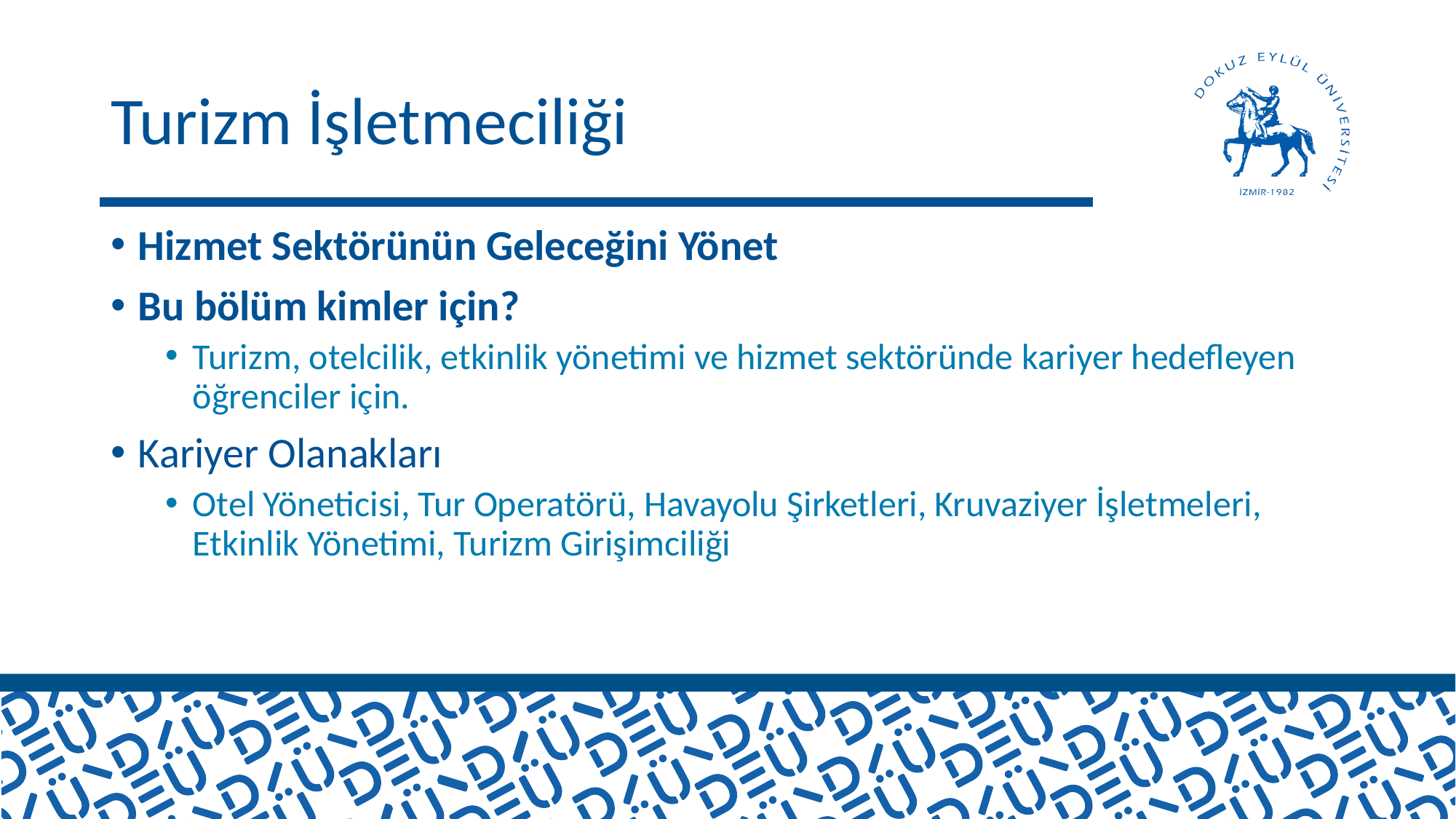

# Turizm İşletmeciliği
Hizmet Sektörünün Geleceğini Yönet
Bu bölüm kimler için?
Turizm, otelcilik, etkinlik yönetimi ve hizmet sektöründe kariyer hedefleyen öğrenciler için.
Kariyer Olanakları
Otel Yöneticisi, Tur Operatörü, Havayolu Şirketleri, Kruvaziyer İşletmeleri, Etkinlik Yönetimi, Turizm Girişimciliği